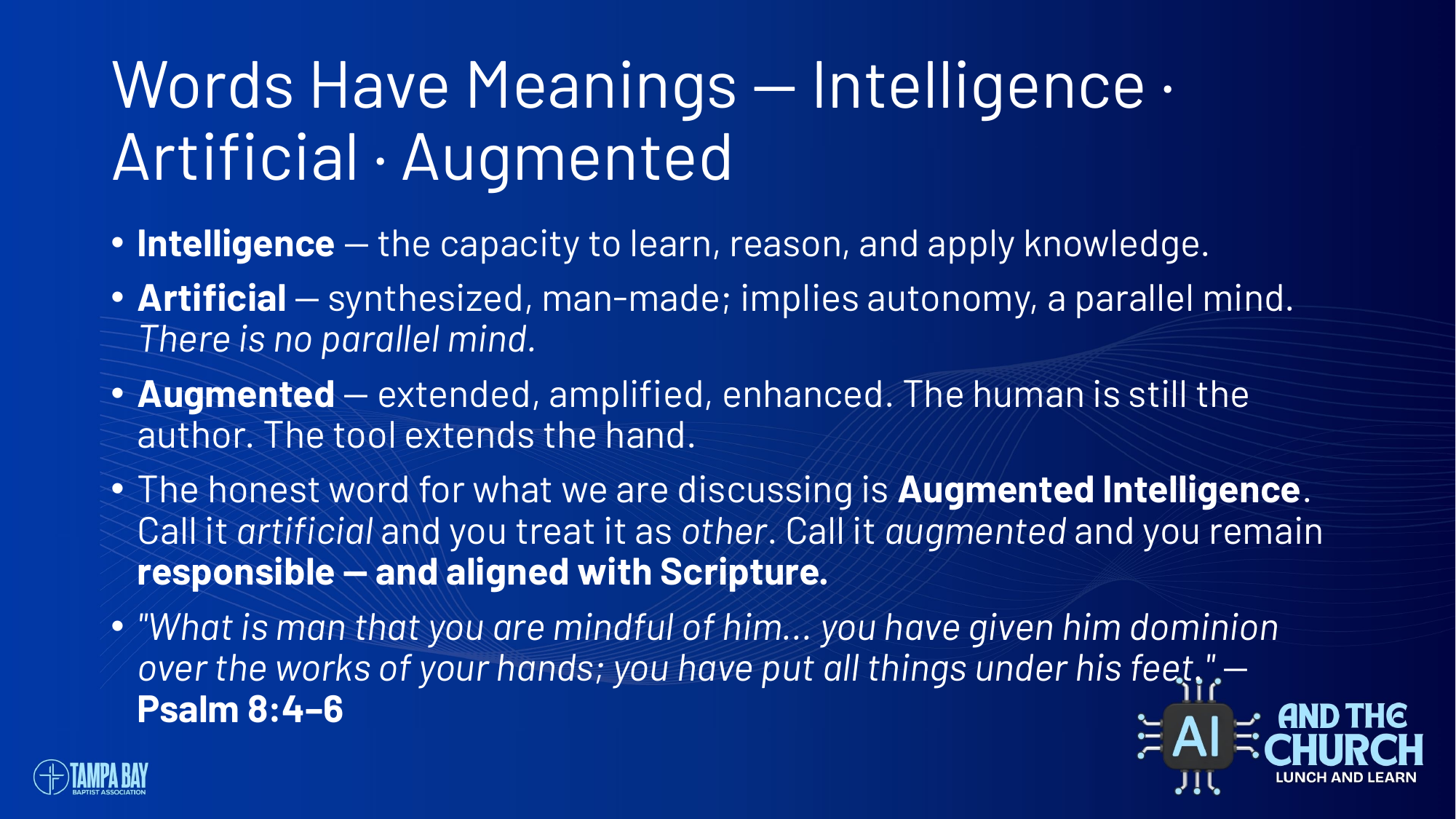

# Words Have Meanings — Intelligence · Artificial · Augmented
Intelligence — the capacity to learn, reason, and apply knowledge.
Artificial — synthesized, man-made; implies autonomy, a parallel mind. There is no parallel mind.
Augmented — extended, amplified, enhanced. The human is still the author. The tool extends the hand.
The honest word for what we are discussing is Augmented Intelligence. Call it artificial and you treat it as other. Call it augmented and you remain responsible — and aligned with Scripture.
"What is man that you are mindful of him... you have given him dominion over the works of your hands; you have put all things under his feet." — Psalm 8:4–6